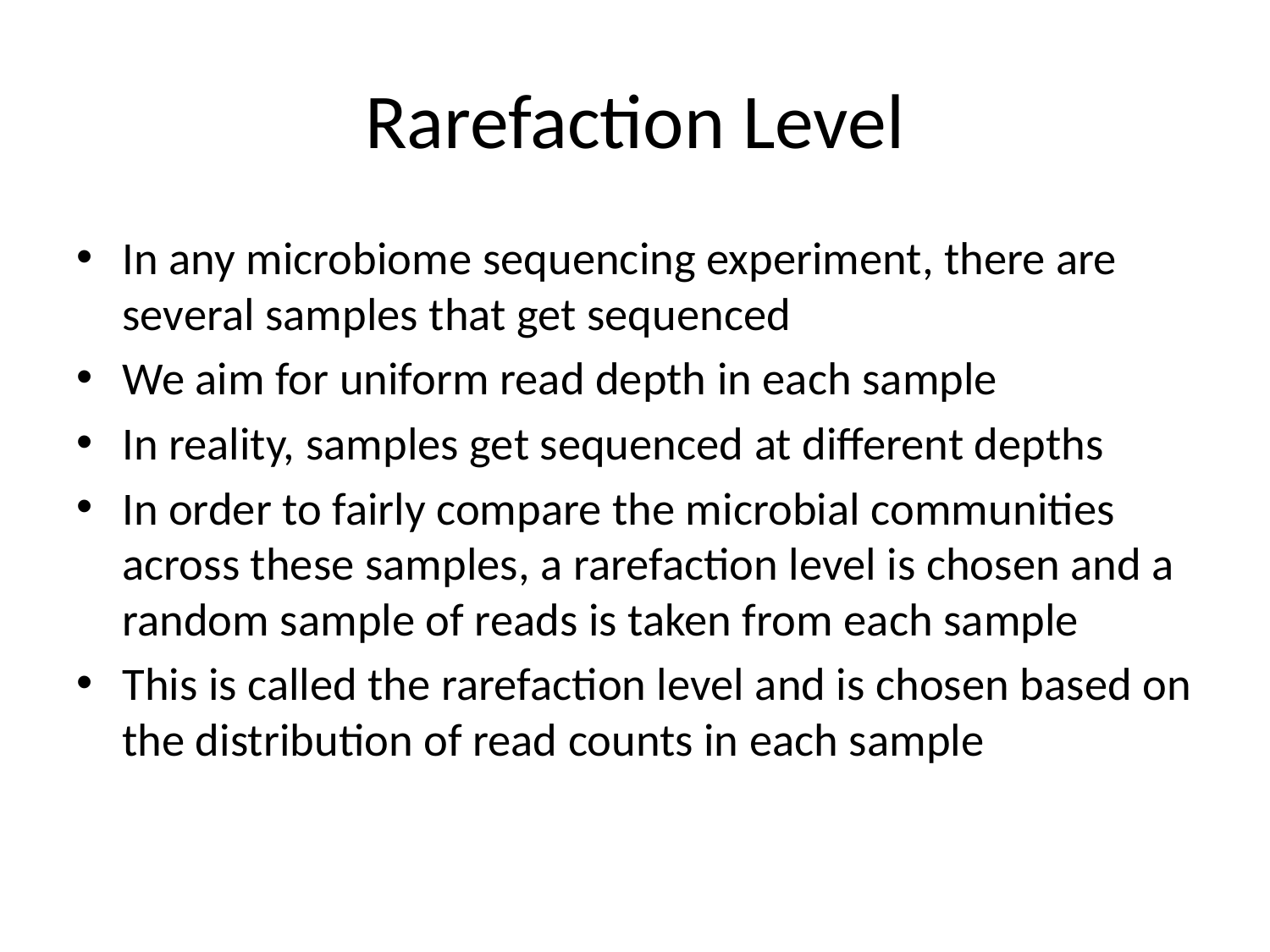

# Rarefaction Level
In any microbiome sequencing experiment, there are several samples that get sequenced
We aim for uniform read depth in each sample
In reality, samples get sequenced at different depths
In order to fairly compare the microbial communities across these samples, a rarefaction level is chosen and a random sample of reads is taken from each sample
This is called the rarefaction level and is chosen based on the distribution of read counts in each sample